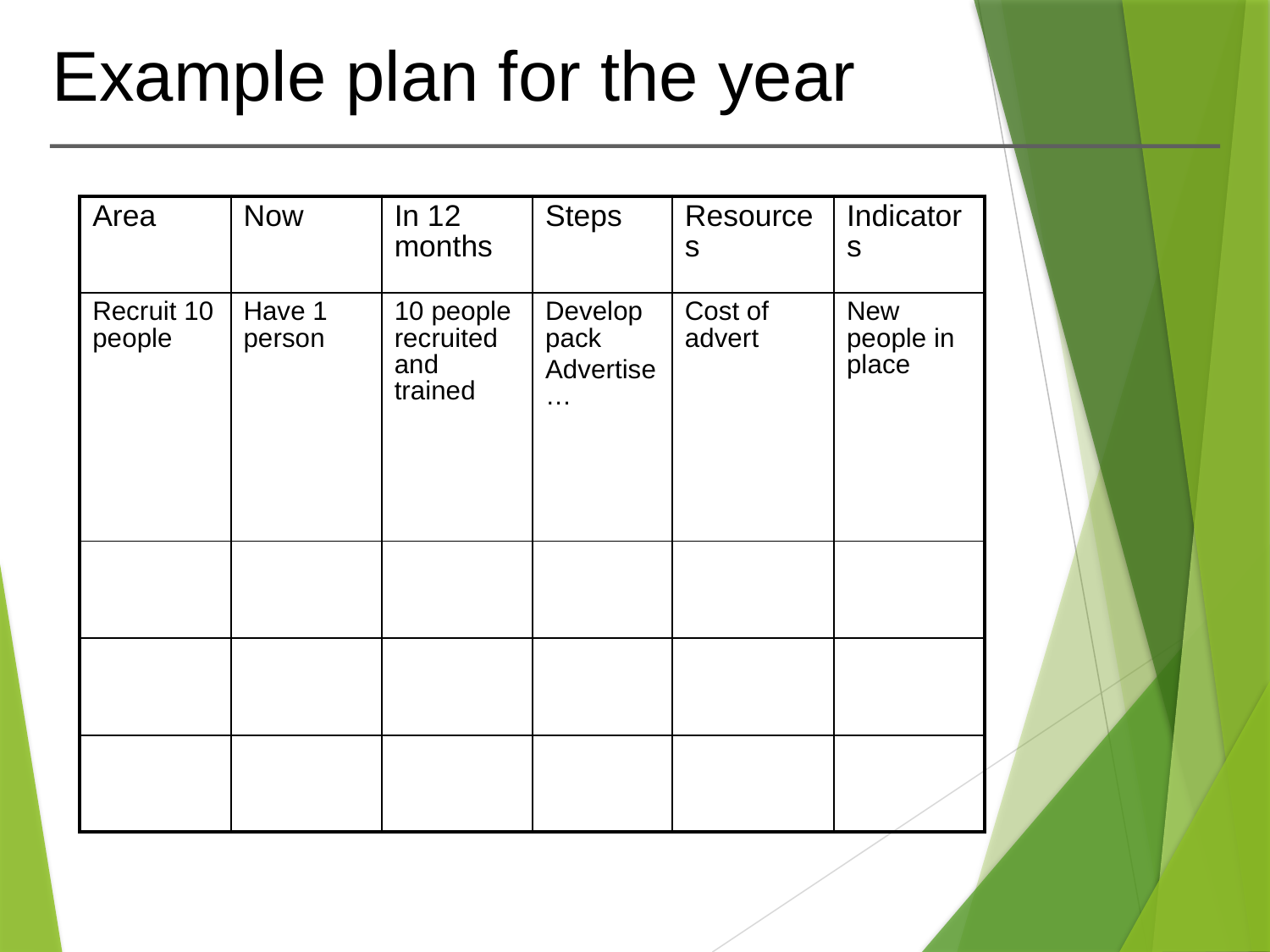

Example plan for the year
| Area | Now | In 12 months | Steps | Resources | Indicators |
| --- | --- | --- | --- | --- | --- |
| Recruit 10 people | Have 1 person | 10 people recruited and trained | Develop pack Advertise… | Cost of advert | New people in place |
|  |  |  |  |  |  |
|  |  |  |  |  |  |
|  |  |  |  |  |  |